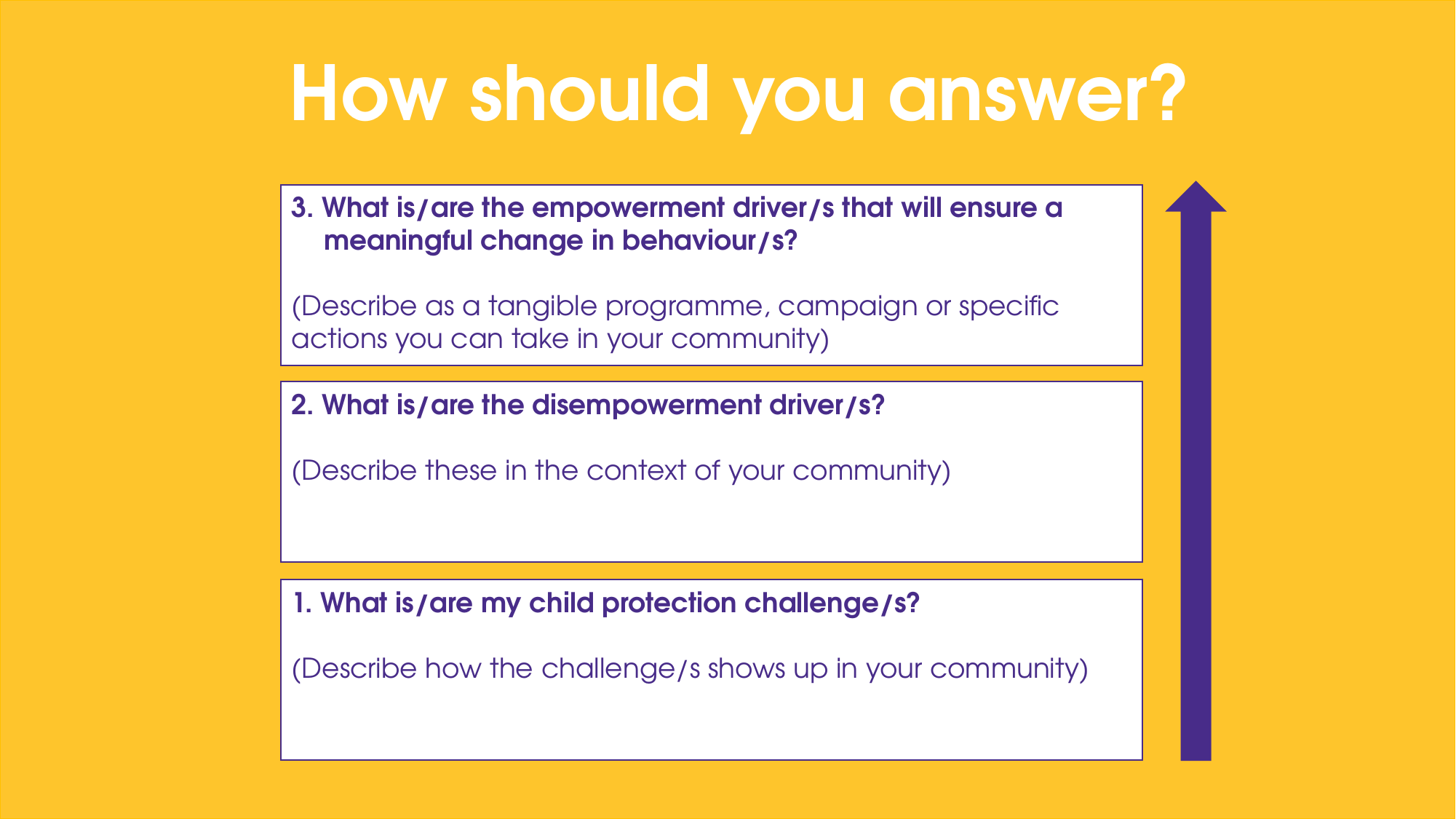

How should you answer?

3. What is/are the empowerment driver/s that will ensure a meaningful change in behaviour/s?

(Describe as a tangible programme, campaign or specific actions you can take in your community)
2. What is/are the disempowerment driver/s?

(Describe these in the context of your community)
1. What is/are my child protection challenge/s?

(Describe how the challenge/s shows up in your community)